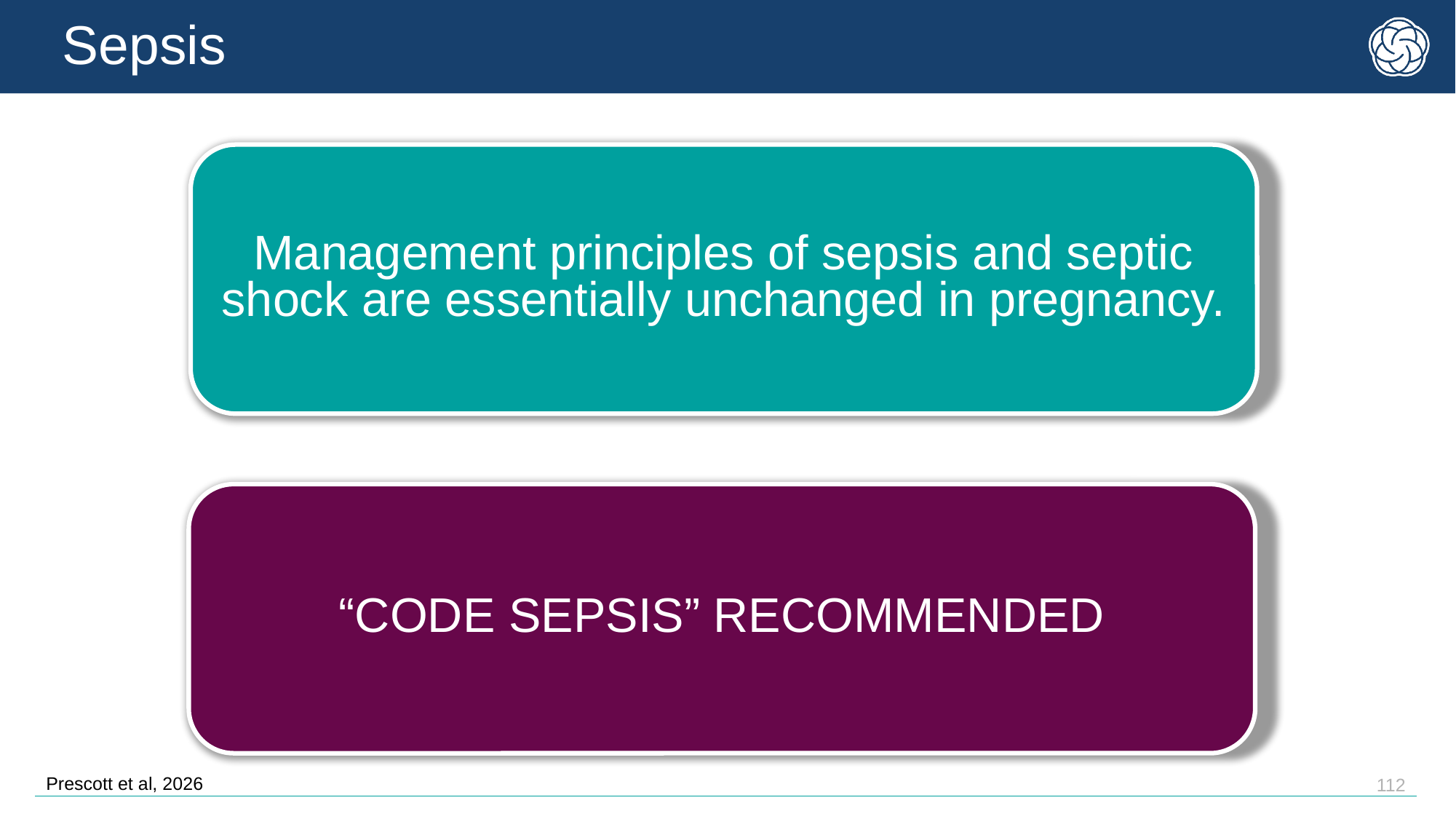

# Sepsis
Management principles of sepsis and septic shock are essentially unchanged in pregnancy.
“CODE SEPSIS” RECOMMENDED
Prescott et al, 2026
112